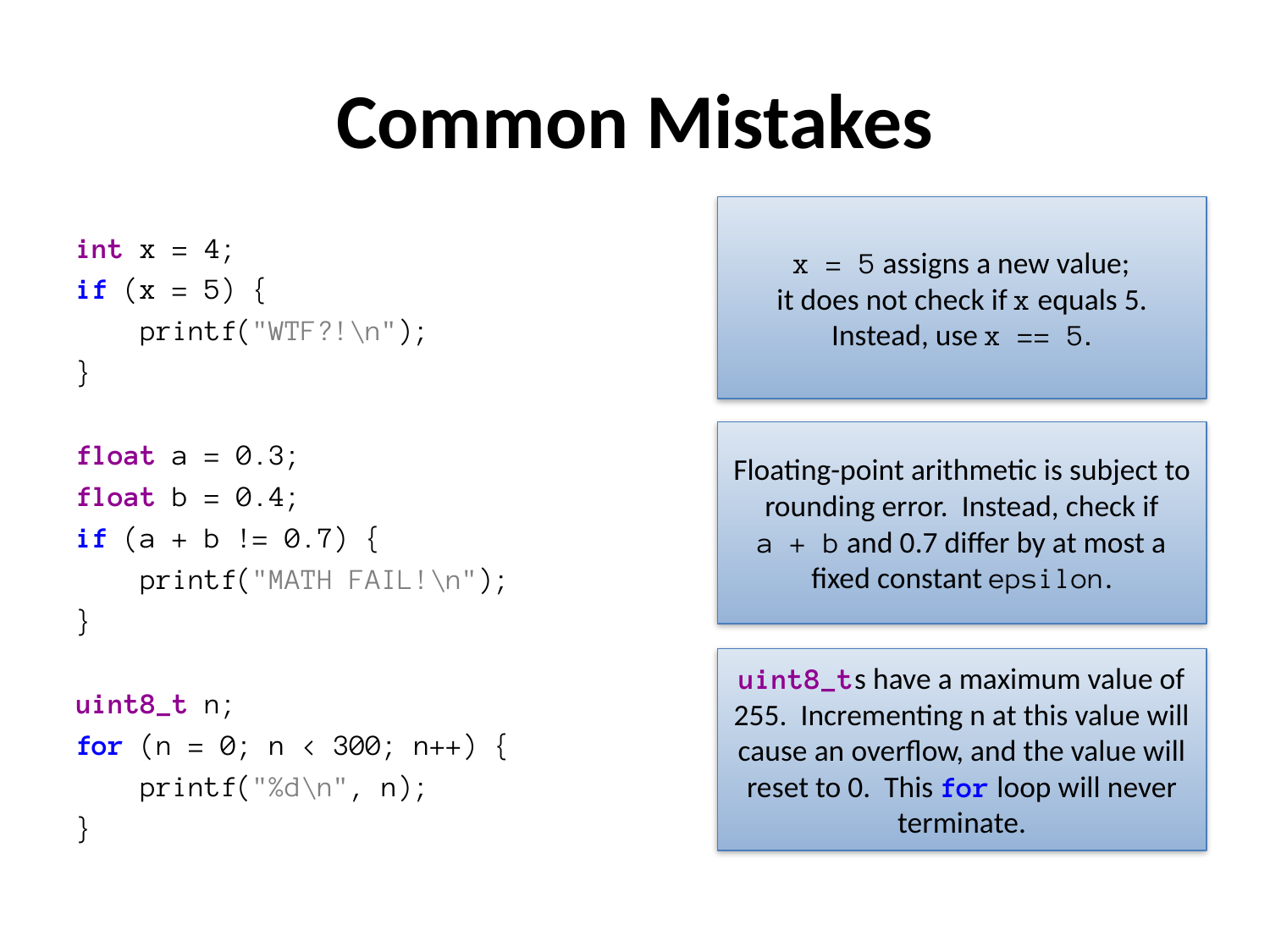

# Common Mistakes
x = 5 assigns a new value;
it does not check if x equals 5.
Instead, use x == 5.
int x = 4;
if (x = 5) {
    printf("WTF?!\n");
}

float a = 0.3;
float b = 0.4;
if (a + b != 0.7) {
    printf("MATH FAIL!\n");
}

uint8_t n;
for (n = 0; n < 300; n++) {
    printf("%d\n", n);
}
Floating-point arithmetic is subject to rounding error.  Instead, check if
a + b and 0.7 differ by at most a fixed constant epsilon.
uint8_ts have a maximum value of 255.  Incrementing n at this value will cause an overflow, and the value will reset to 0.  This for loop will never terminate.